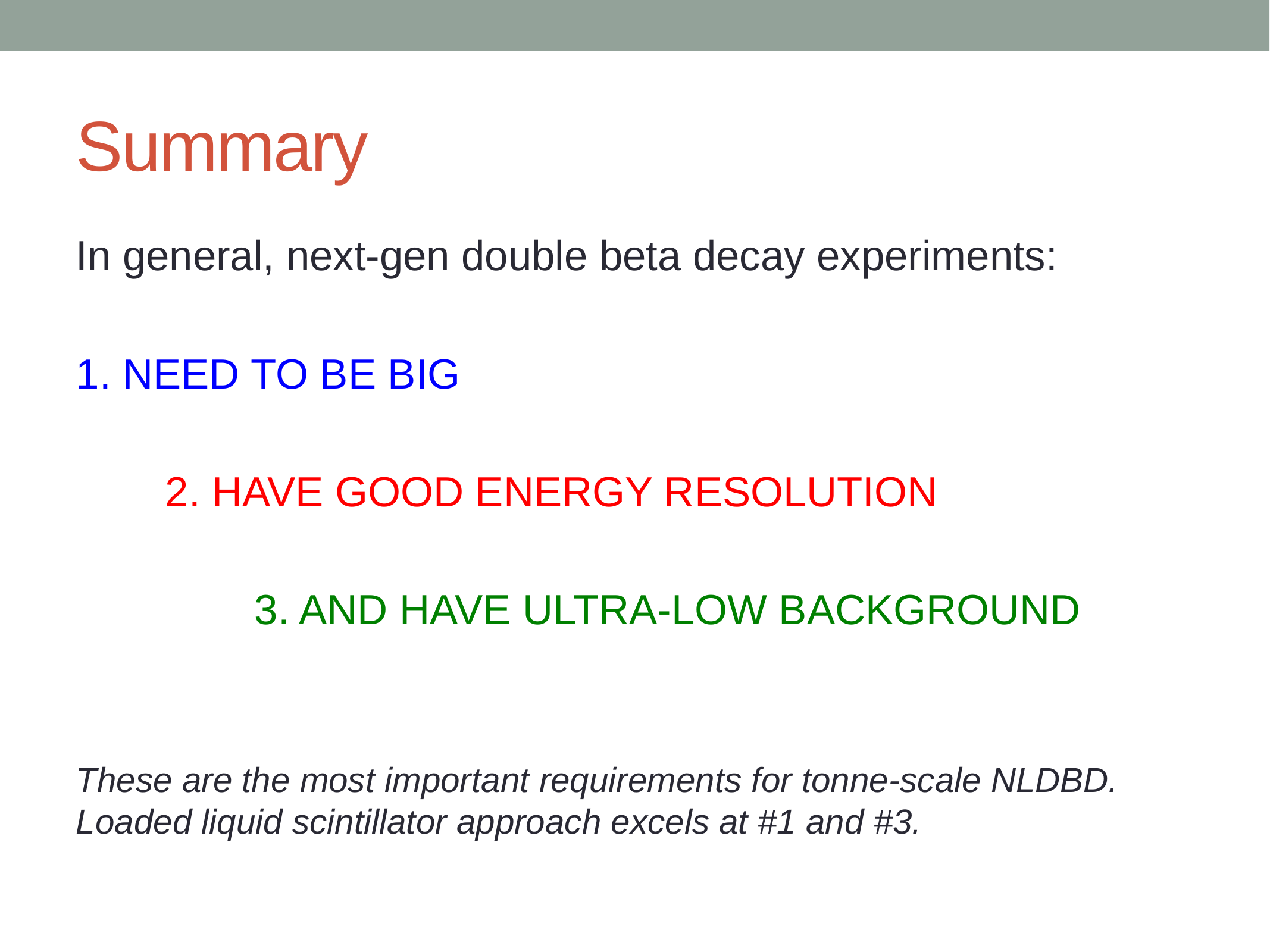

# Summary
In general, next-gen double beta decay experiments:

1. NEED TO BE BIG

	2. HAVE GOOD ENERGY RESOLUTION

		3. AND HAVE ULTRA-LOW BACKGROUND

These are the most important requirements for tonne-scale NLDBD. Loaded liquid scintillator approach excels at #1 and #3.